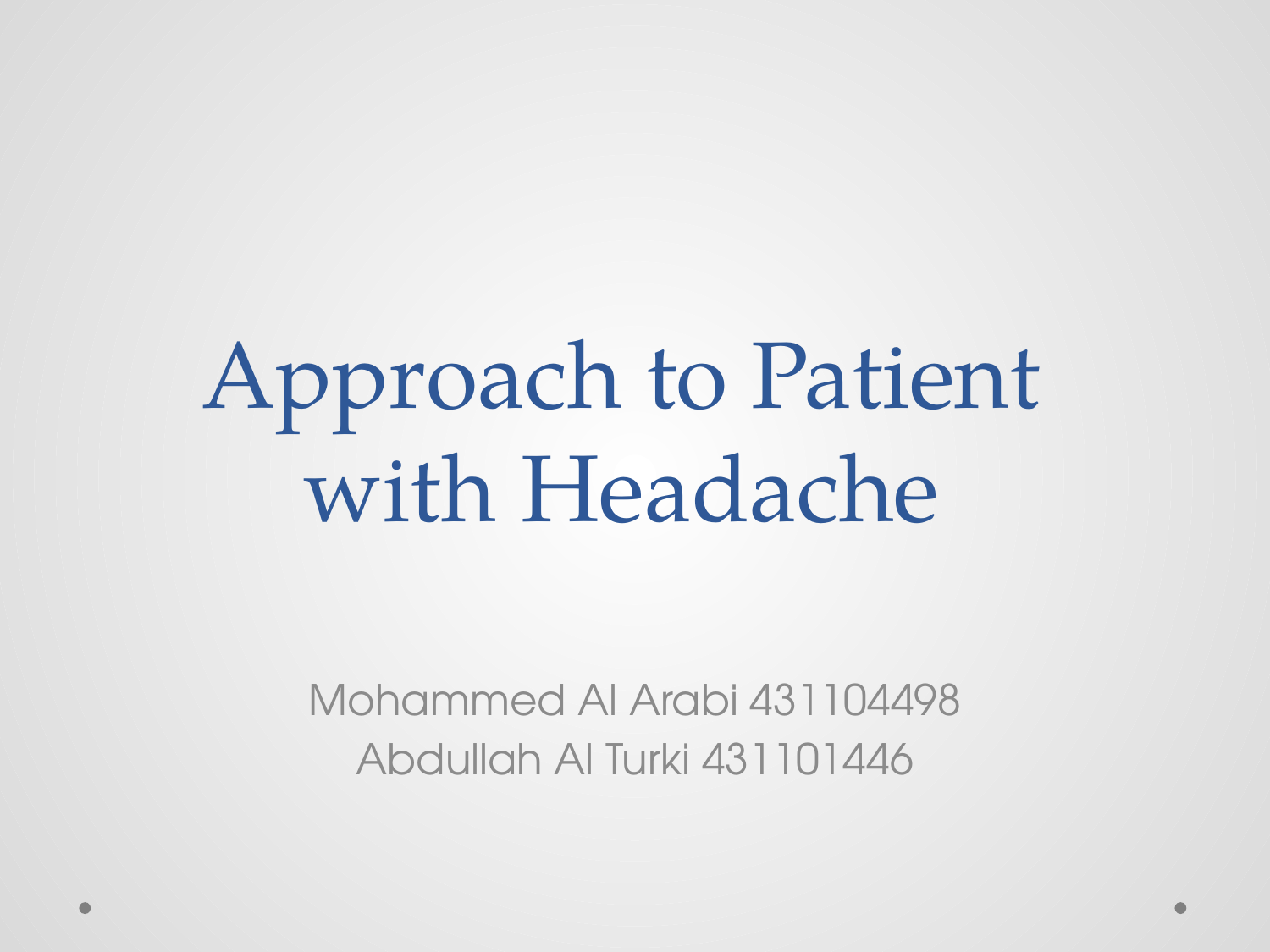

# Approach to Patient with Headache
Mohammed Al Arabi 431104498
Abdullah Al Turki 431101446